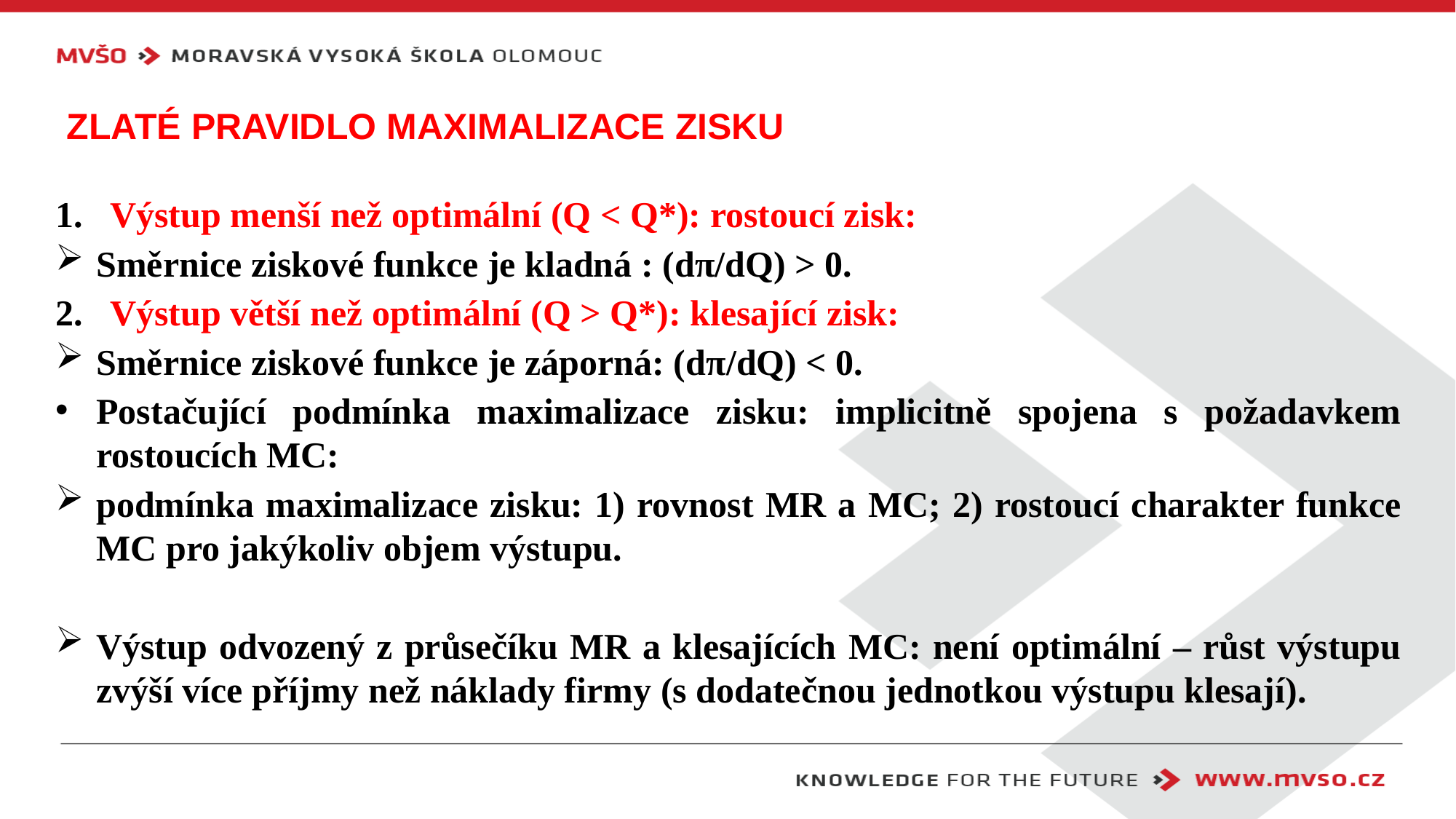

# zlaté pravidlo maximalizace zisku
Výstup menší než optimální (Q < Q*): rostoucí zisk:
Směrnice ziskové funkce je kladná : (dπ/dQ) > 0.
Výstup větší než optimální (Q > Q*): klesající zisk:
Směrnice ziskové funkce je záporná: (dπ/dQ) < 0.
Postačující podmínka maximalizace zisku: implicitně spojena s požadavkem rostoucích MC:
podmínka maximalizace zisku: 1) rovnost MR a MC; 2) rostoucí charakter funkce MC pro jakýkoliv objem výstupu.

Výstup odvozený z průsečíku MR a klesajících MC: není optimální – růst výstupu zvýší více příjmy než náklady firmy (s dodatečnou jednotkou výstupu klesají).